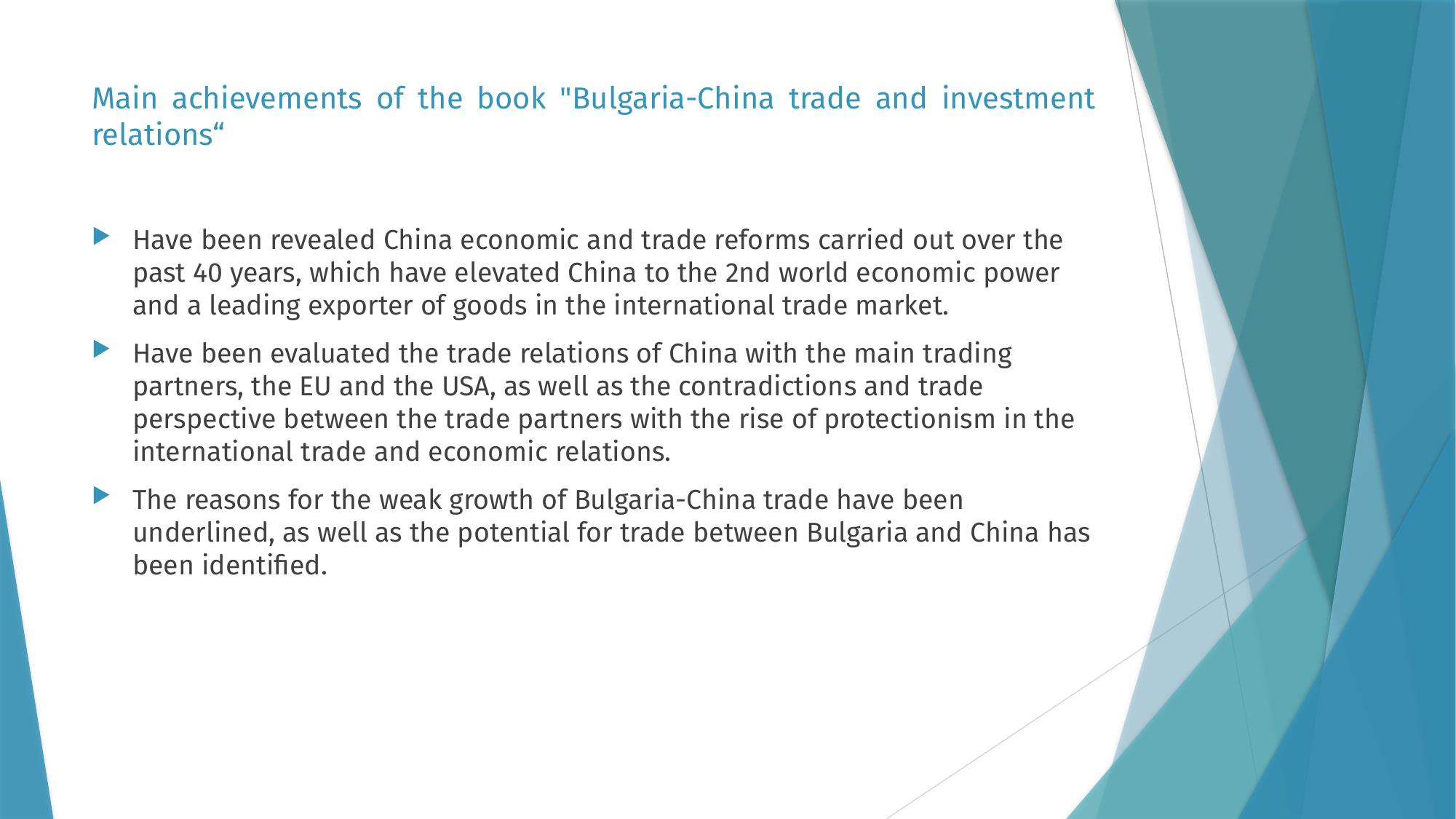

# Main achievements of the book "Bulgaria-China trade and investment relations“
Have been revealed China economic and trade reforms carried out over the past 40 years, which have elevated China to the 2nd world economic power and a leading exporter of goods in the international trade market.
Have been evaluated the trade relations of China with the main trading partners, the EU and the USA, as well as the contradictions and trade perspective between the trade partners with the rise of protectionism in the international trade and economic relations.
The reasons for the weak growth of Bulgaria-China trade have been underlined, as well as the potential for trade between Bulgaria and China has been identified.